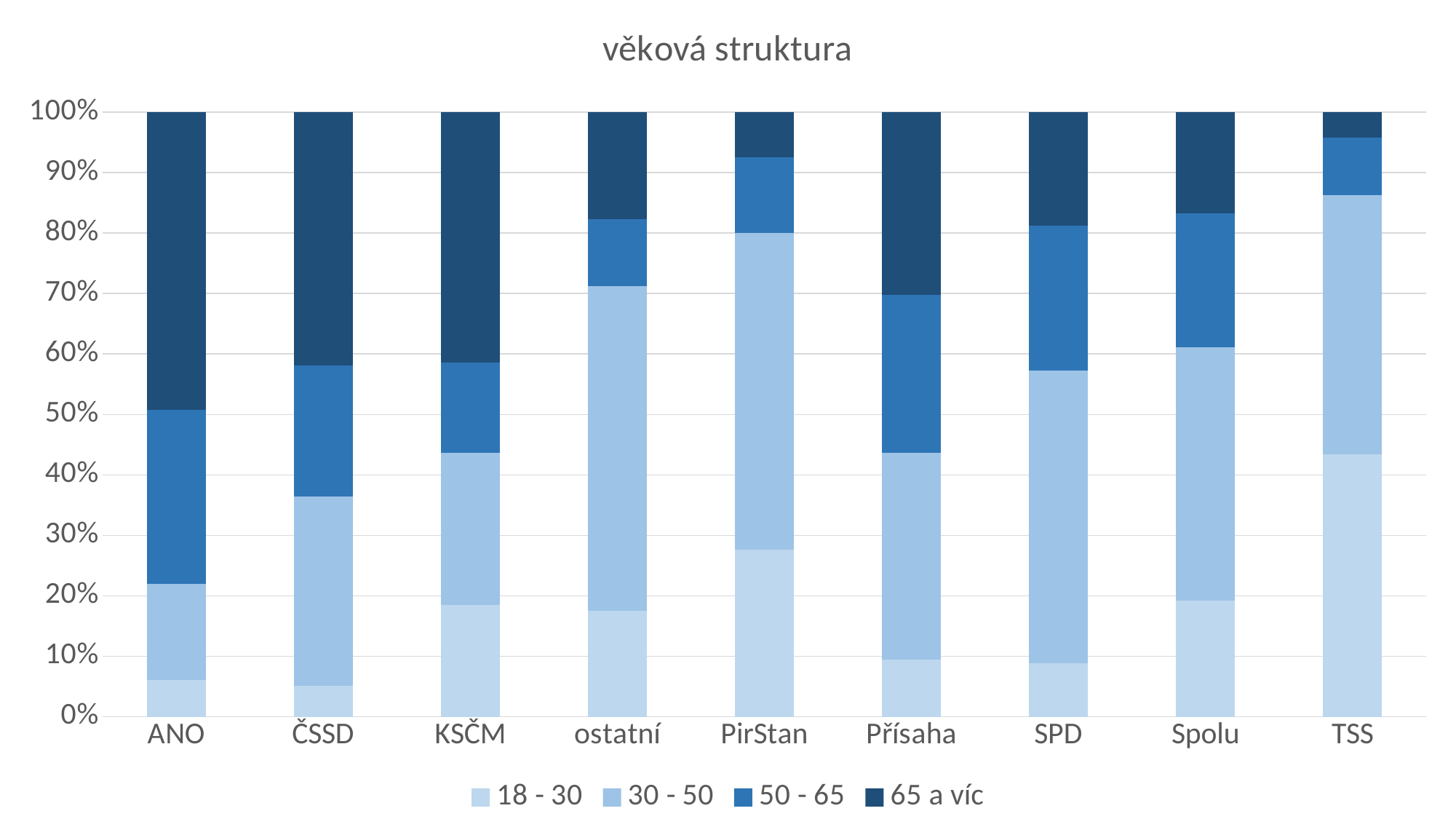

### Chart: věková struktura

| Category | 18 - 30 | 30 - 50 | 50 - 65 | 65 a víc |
|---|---|---|---|---|
| ANO | 6.068198998125437 | 15.917608015893803 | 28.74408973468046 | 49.270103428678965 |
| ČSSD | 5.060658811430462 | 31.3726225206507 | 21.701582585433357 | 41.865136082485485 |
| KSČM | 18.485021383913626 | 25.200492983215376 | 14.961276034539416 | 41.35321017862223 |
| ostatní | 17.542446038843753 | 53.64146880481124 | 11.073799395710738 | 17.742285405320047 |
| PirStan | 27.584489667256324 | 52.4234582885917 | 12.562990296615654 | 7.429061632450622 |
| Přísaha | 9.488594515972553 | 34.16172058743882 | 26.146931521331148 | 30.20275263442883 |
| SPD | 8.814958305166757 | 48.46448873684302 | 23.955579666806585 | 18.76497283509442 |
| Spolu | 19.188703880431753 | 41.9030446094681 | 22.21510009503278 | 16.693151386535206 |
| TSS | 43.46343239670688 | 42.774277412306525 | 9.55837676875719 | 4.203911208645809 |
#